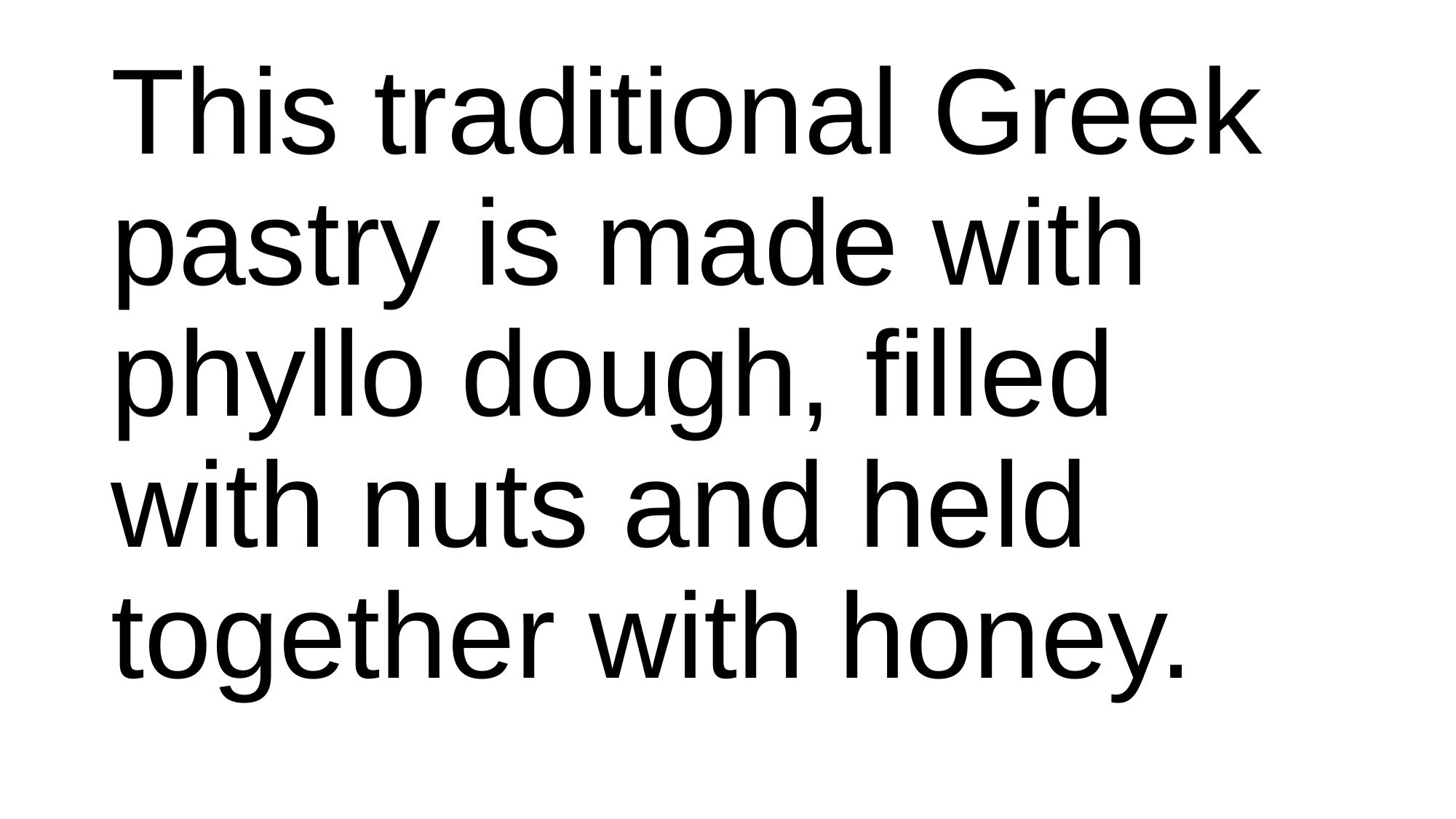

#
This traditional Greek pastry is made with phyllo dough, filled with nuts and held together with honey.